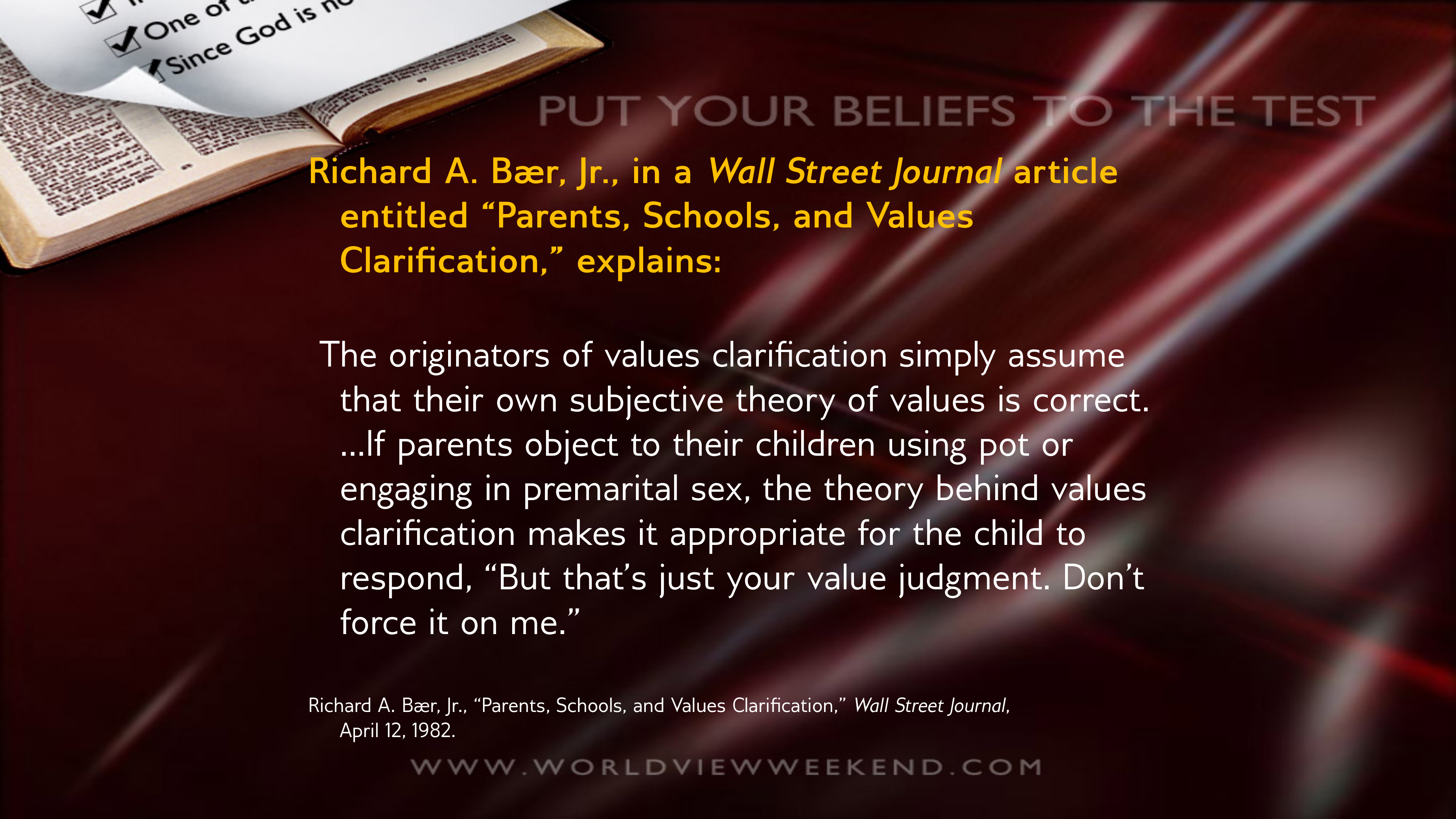

Richard A. Baer, Jr., in a Wall Street Journal article entitled “Parents, Schools, and Values Clarification,” explains:
 The originators of values clarification simply assume that their own subjective theory of values is correct.…If parents object to their children using pot or engaging in premarital sex, the theory behind values clarification makes it appropriate for the child to respond, “But that’s just your value judgment. Don’t force it on me.”
Richard A. Baer, Jr., “Parents, Schools, and Values Clarification,” Wall Street Journal,
April 12, 1982.